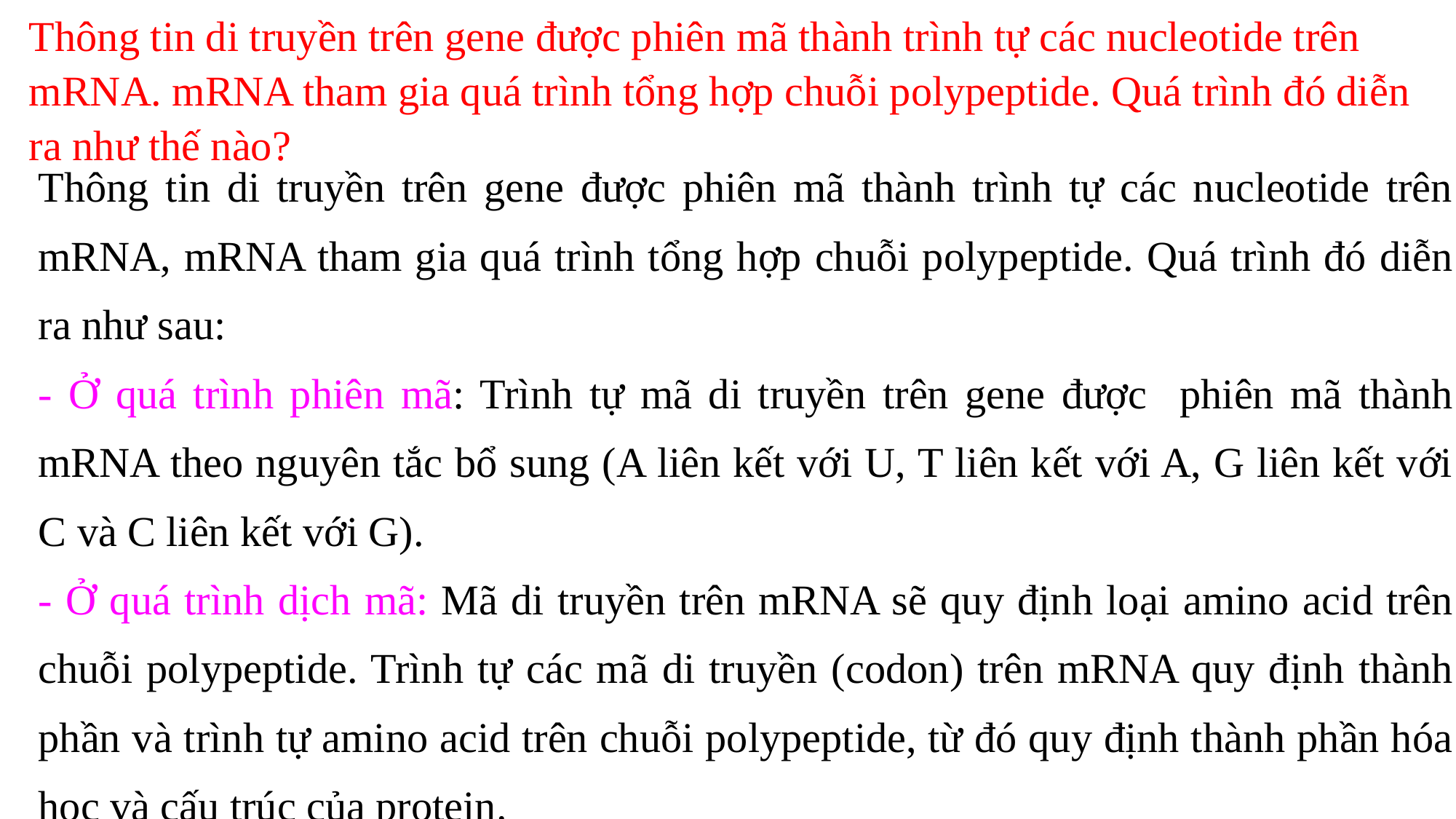

Thông tin di truyền trên gene được phiên mã thành trình tự các nucleotide trên mRNA. mRNA tham gia quá trình tổng hợp chuỗi polypeptide. Quá trình đó diễn ra như thế nào?
Thông tin di truyền trên gene được phiên mã thành trình tự các nucleotide trên mRNA, mRNA tham gia quá trình tổng hợp chuỗi polypeptide. Quá trình đó diễn ra như sau:
- Ở quá trình phiên mã: Trình tự mã di truyền trên gene được  phiên mã thành mRNA theo nguyên tắc bổ sung (A liên kết với U, T liên kết với A, G liên kết với C và C liên kết với G).
- Ở quá trình dịch mã: Mã di truyền trên mRNA sẽ quy định loại amino acid trên chuỗi polypeptide. Trình tự các mã di truyền (codon) trên mRNA quy định thành phần và trình tự amino acid trên chuỗi polypeptide, từ đó quy định thành phần hóa học và cấu trúc của protein.